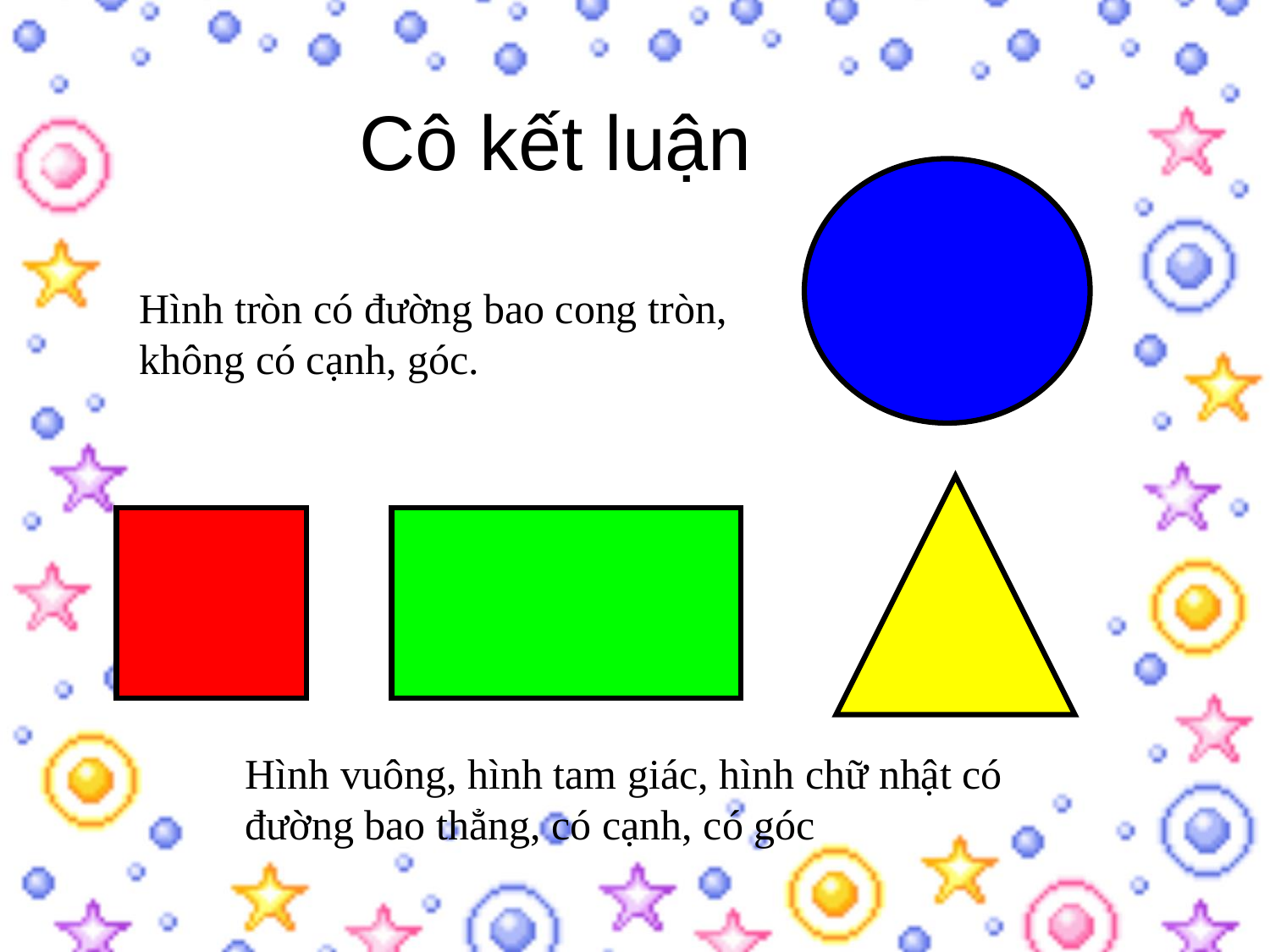

Cô kết luận

Hình tròn có đường bao cong tròn, không có cạnh, góc.

Hình vuông, hình tam giác, hình chữ nhật có đường bao thẳng, có cạnh, có góc